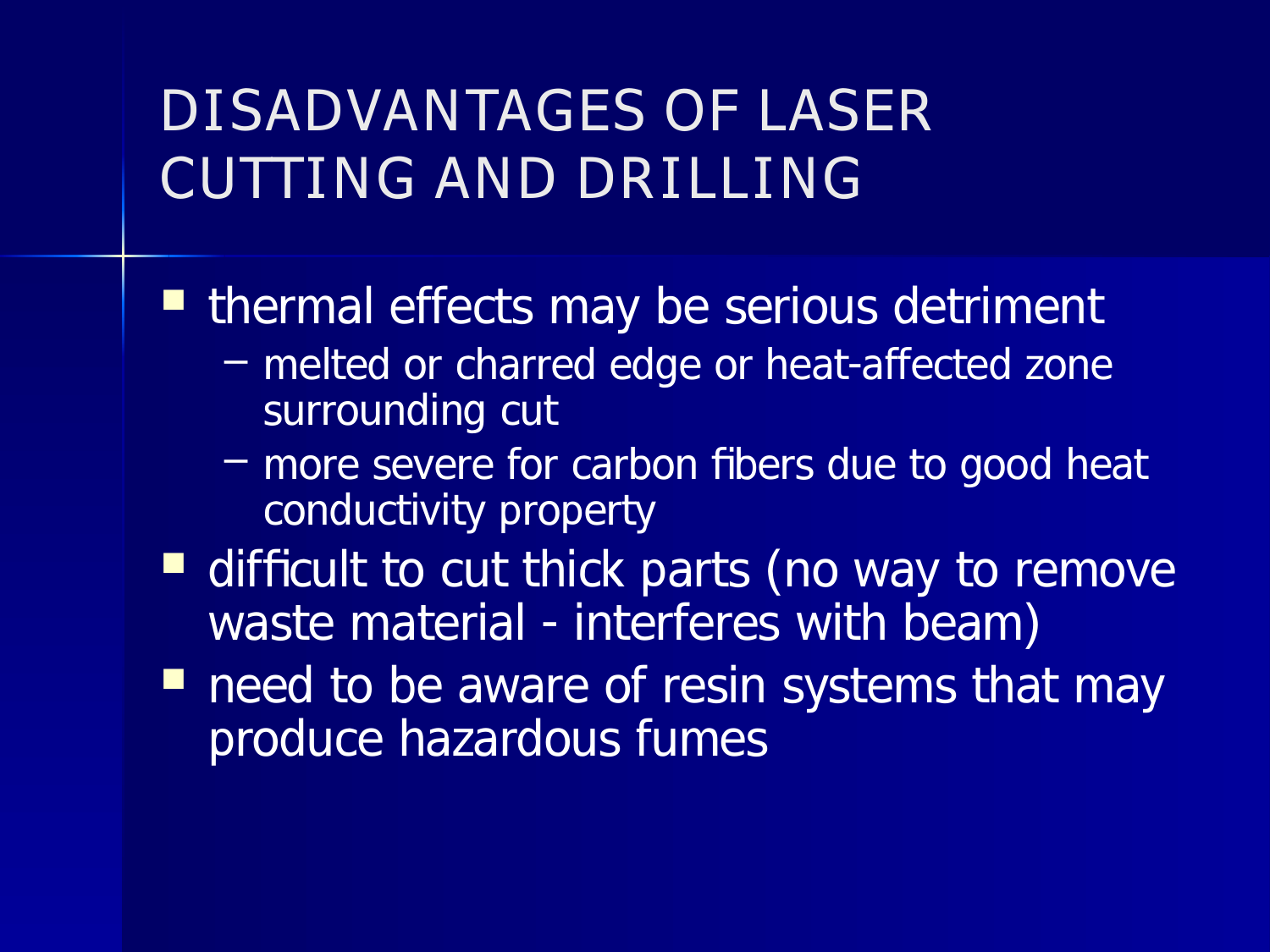

# DISADVANTAGES OF LASER CUTTING AND DRILLING
thermal effects may be serious detriment
melted or charred edge or heat-affected zone surrounding cut
more severe for carbon fibers due to good heat conductivity property
difficult to cut thick parts (no way to remove waste material - interferes with beam)
need to be aware of resin systems that may produce hazardous fumes